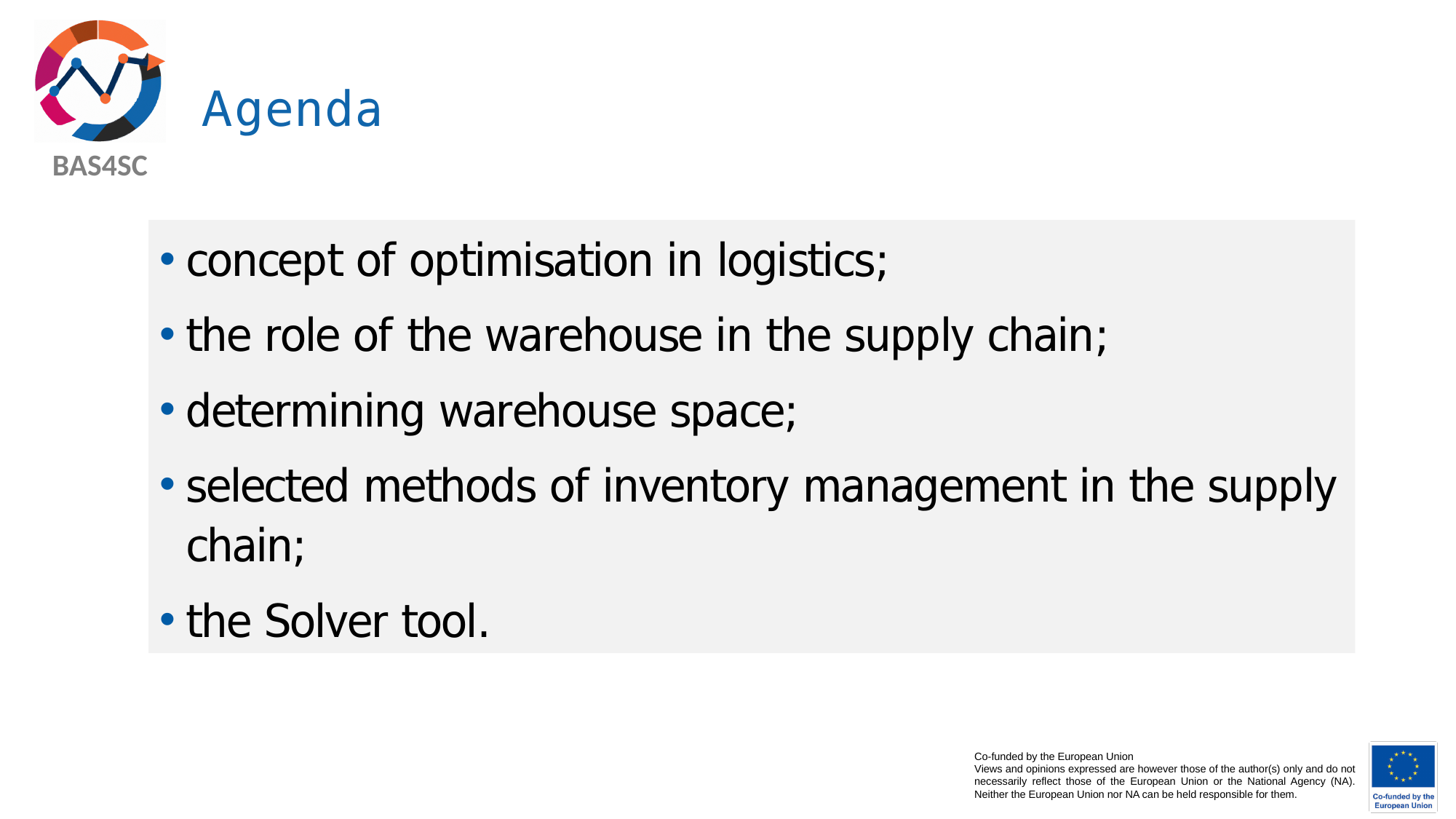

# Agenda
concept of optimisation in logistics;
the role of the warehouse in the supply chain;
determining warehouse space;
selected methods of inventory management in the supply chain;
the Solver tool.